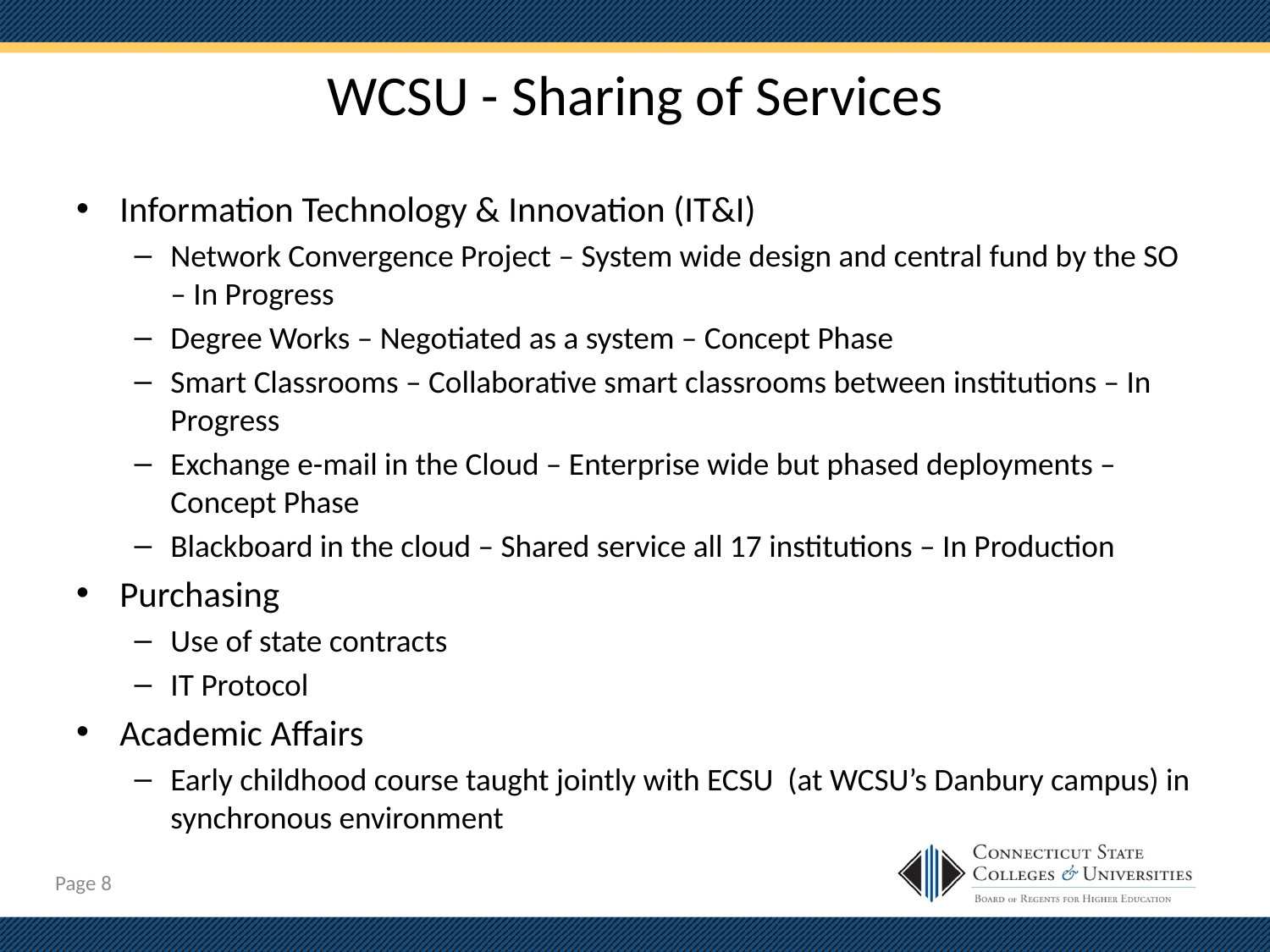

# WCSU - Sharing of Services
Information Technology & Innovation (IT&I)
Network Convergence Project – System wide design and central fund by the SO – In Progress
Degree Works – Negotiated as a system – Concept Phase
Smart Classrooms – Collaborative smart classrooms between institutions – In Progress
Exchange e-mail in the Cloud – Enterprise wide but phased deployments – Concept Phase
Blackboard in the cloud – Shared service all 17 institutions – In Production
Purchasing
Use of state contracts
IT Protocol
Academic Affairs
Early childhood course taught jointly with ECSU  (at WCSU’s Danbury campus) in synchronous environment
Page 8